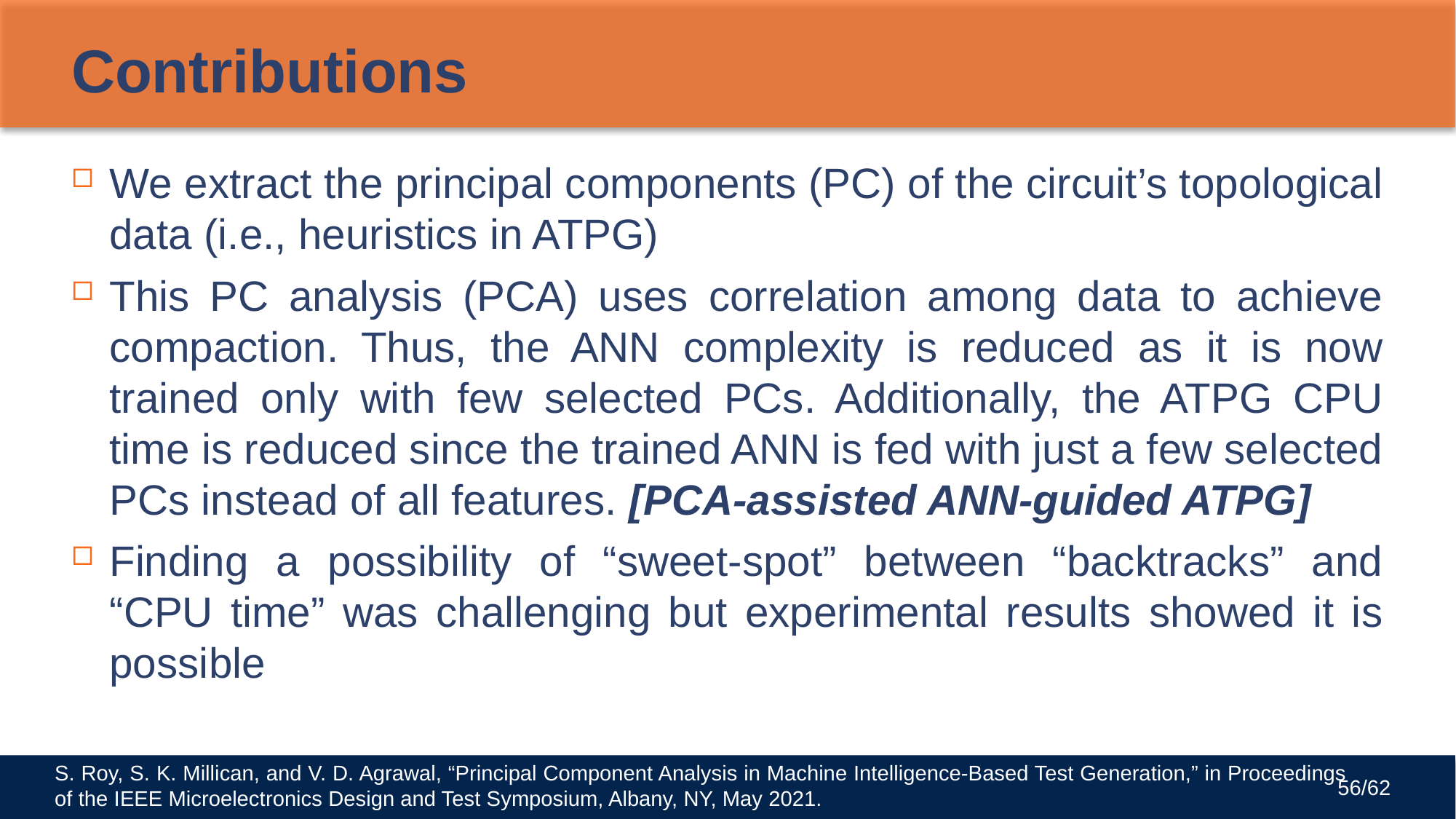

# Contributions
We extract the principal components (PC) of the circuit’s topological data (i.e., heuristics in ATPG)
This PC analysis (PCA) uses correlation among data to achieve compaction. Thus, the ANN complexity is reduced as it is now trained only with few selected PCs. Additionally, the ATPG CPU time is reduced since the trained ANN is fed with just a few selected PCs instead of all features. [PCA-assisted ANN-guided ATPG]
Finding a possibility of “sweet-spot” between “backtracks” and “CPU time” was challenging but experimental results showed it is possible
S. Roy, S. K. Millican, and V. D. Agrawal, “Principal Component Analysis in Machine Intelligence-Based Test Generation,” in Proceedings of the IEEE Microelectronics Design and Test Symposium, Albany, NY, May 2021.